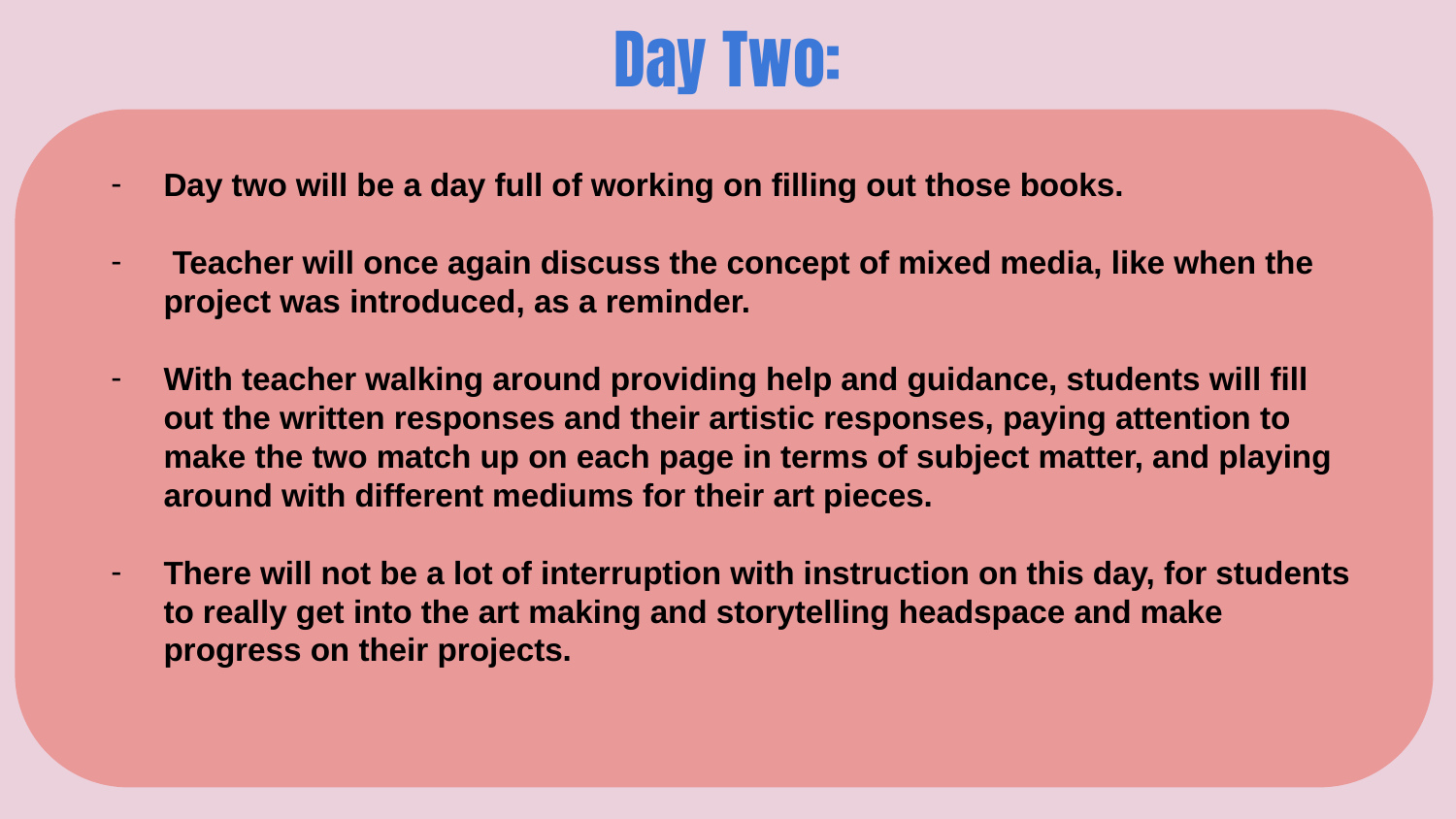

Day Two:

Day two will be a day full of working on filling out those books.

 Teacher will once again discuss the concept of mixed media, like when the project was introduced, as a reminder.

With teacher walking around providing help and guidance, students will fill out the written responses and their artistic responses, paying attention to make the two match up on each page in terms of subject matter, and playing around with different mediums for their art pieces.

There will not be a lot of interruption with instruction on this day, for students to really get into the art making and storytelling headspace and make progress on their projects.